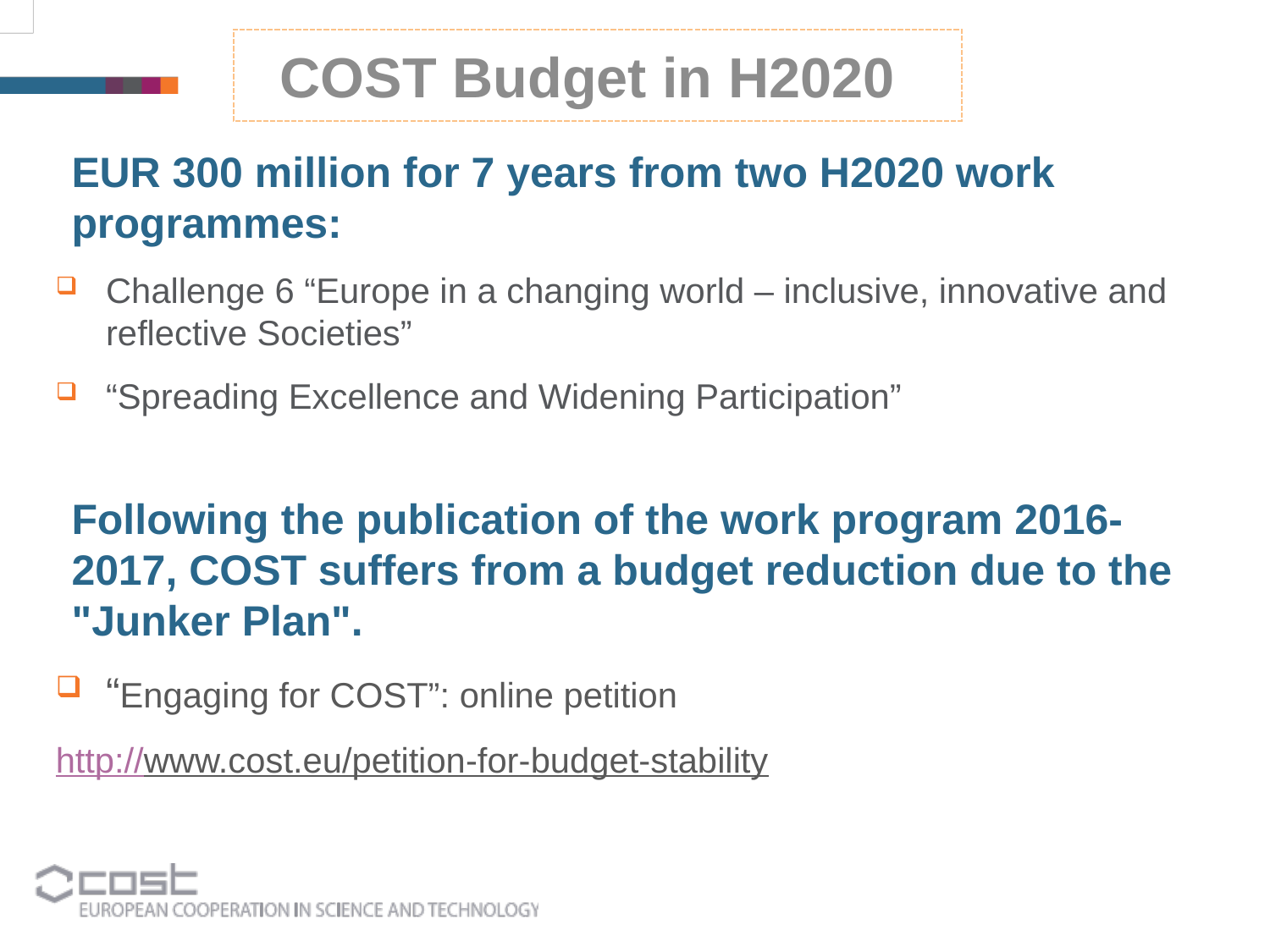

COST Budget in H2020
EUR 300 million for 7 years from two H2020 work programmes:
Challenge 6 “Europe in a changing world – inclusive, innovative and reflective Societies”
“Spreading Excellence and Widening Participation”

Following the publication of the work program 2016-2017, COST suffers from a budget reduction due to the "Junker Plan".
“Engaging for COST”: online petition
http://www.cost.eu/petition-for-budget-stability